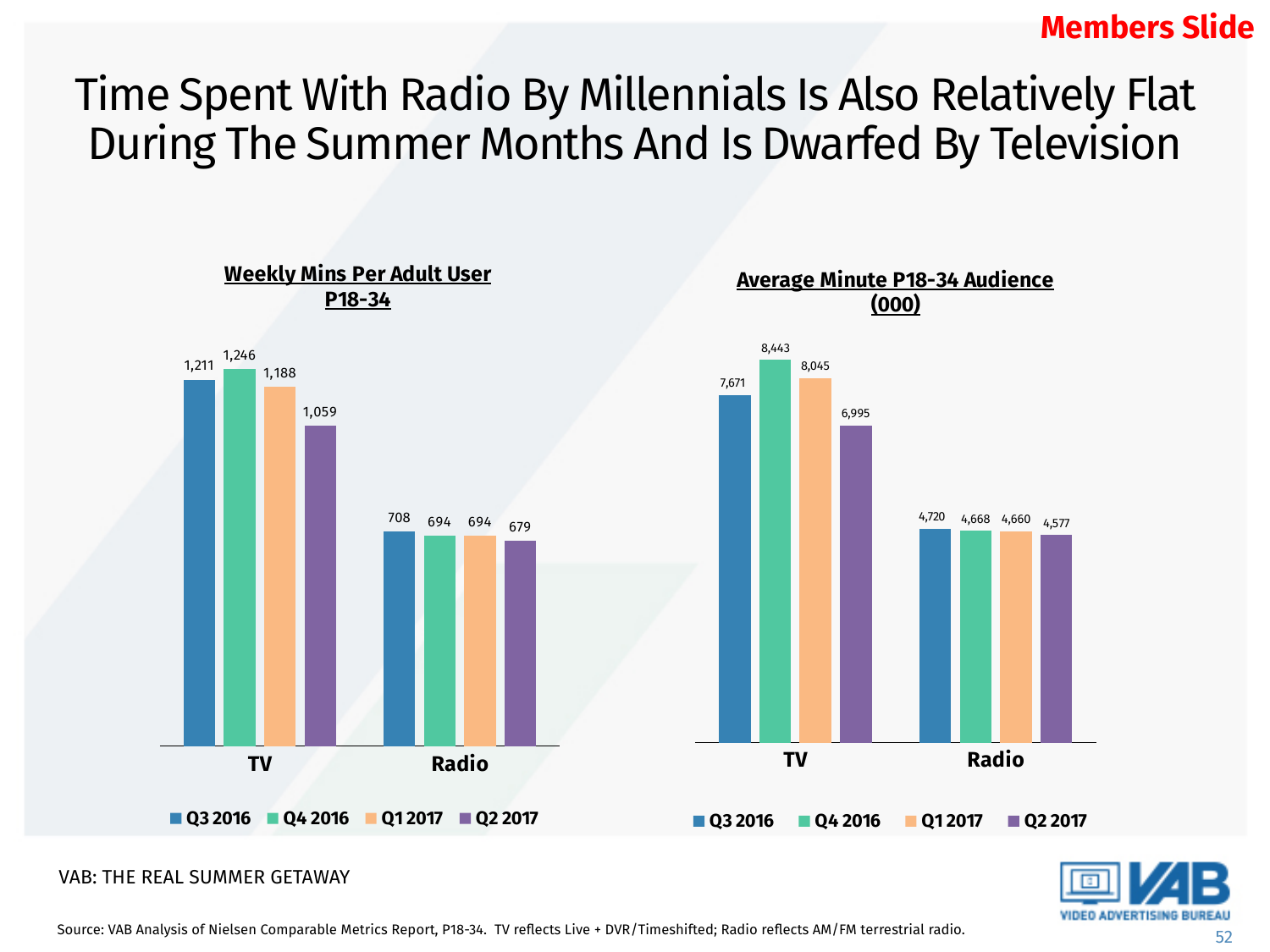

Members Slide
# Time Spent With Radio By Millennials Is Also Relatively Flat During The Summer Months And Is Dwarfed By Television

### Chart: Weekly Mins Per Adult User
P18-34

| Category | Q3 2016 | Q4 2016 | Q1 2017 | Q2 2017 |
|---|---|---|---|---|
| TV | 1211.0 | 1246.0 | 1188.0 | 1059.0 |
| Radio | 708.0 | 694.0 | 694.0 | 679.0 |

### Chart: Average Minute P18-34 Audience
(000)

| Category | Q3 2016 | Q4 2016 | Q1 2017 | Q2 2017 |
|---|---|---|---|---|
| TV | 7671.0 | 8443.0 | 8045.0 | 6995.0 |
| Radio | 4720.0 | 4668.0 | 4660.0 | 4577.0 |
VAB: THE REAL SUMMER GETAWAY
Source: VAB Analysis of Nielsen Comparable Metrics Report, P18-34.  TV reflects Live + DVR/Timeshifted; Radio reflects AM/FM terrestrial radio.